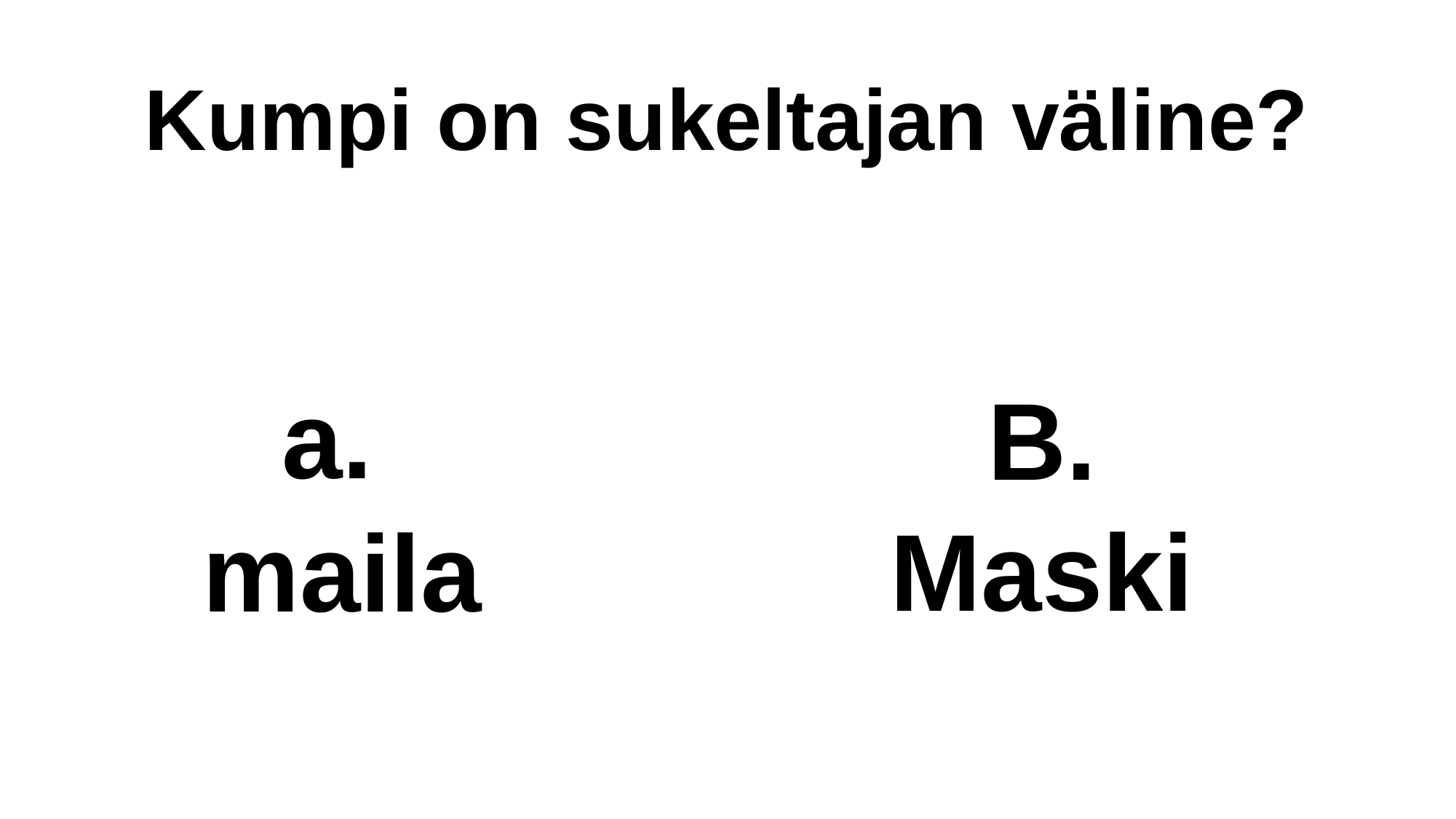

# Kumpi on sukeltajan väline?
B.
Maski
a.
maila